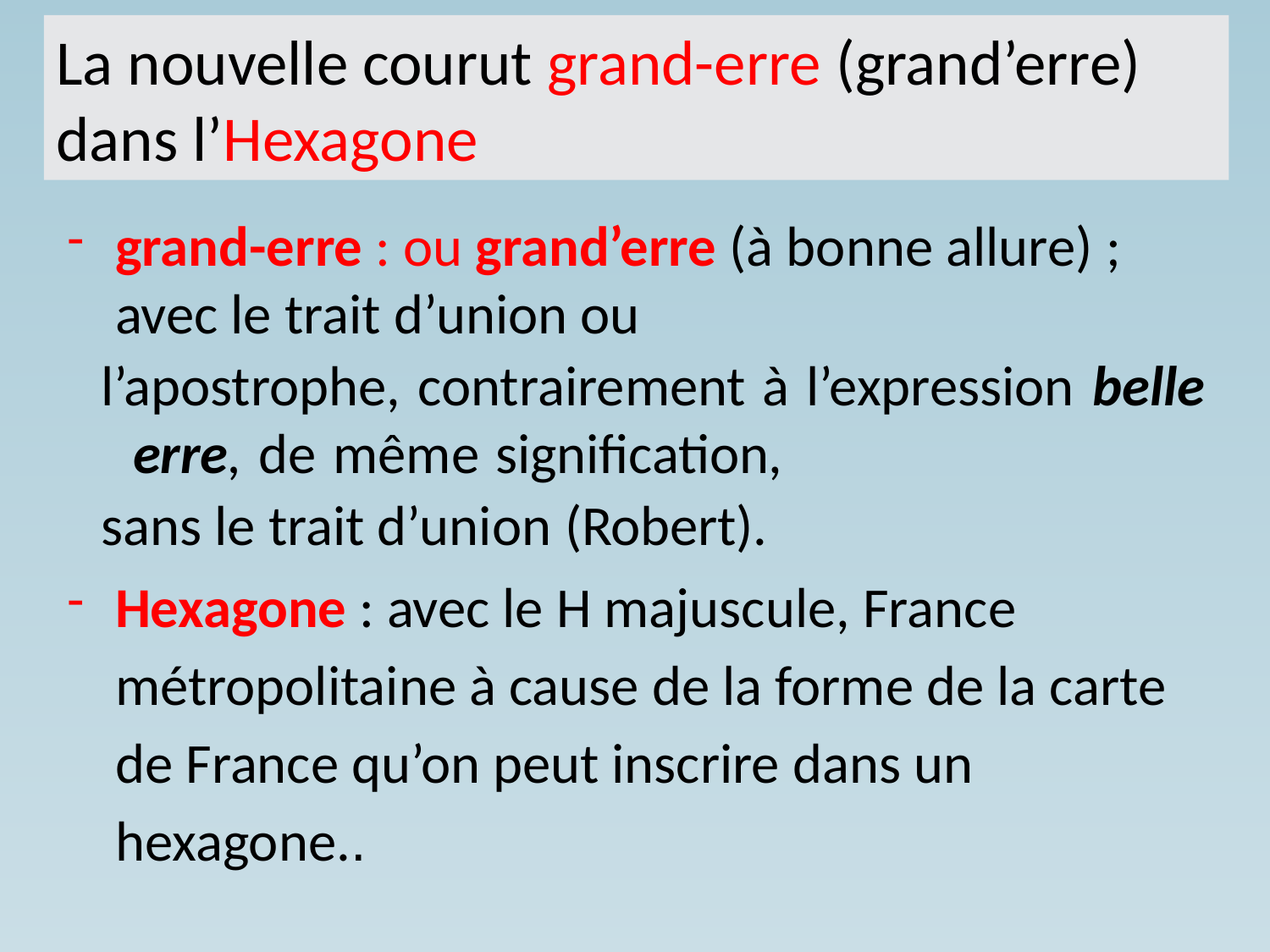

La nouvelle courut grand-erre (grand’erre) dans l’Hexagone
grand-erre : ou grand’erre (à bonne allure) ; avec le trait d’union ou
l’apostrophe, contrairement à l’expression belle erre, de même signification,
sans le trait d’union (Robert).
Hexagone : avec le H majuscule, France métropolitaine à cause de la forme de la carte de France qu’on peut inscrire dans un hexagone..